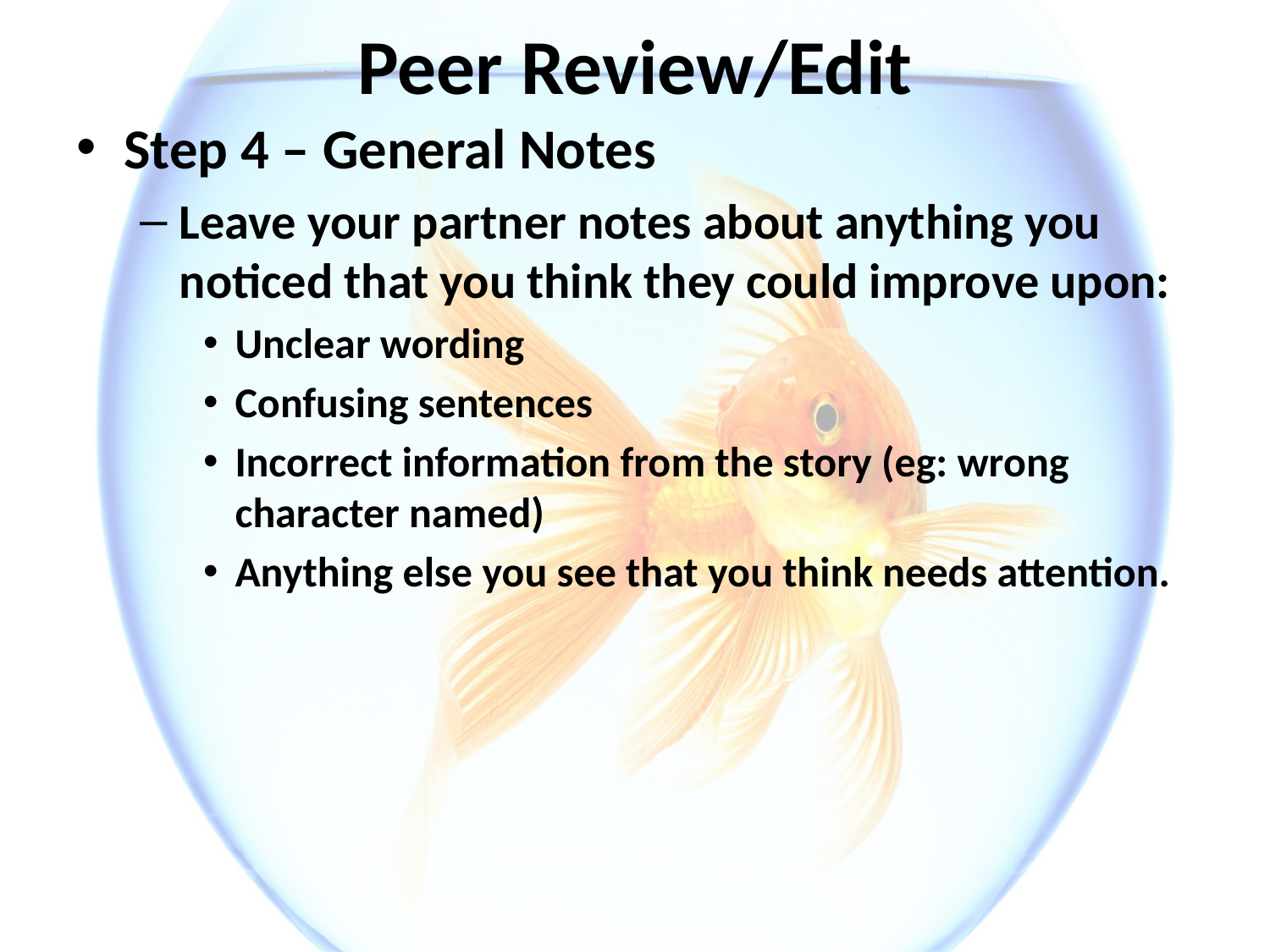

# Peer Review/Edit
Step 4 – General Notes
Leave your partner notes about anything you noticed that you think they could improve upon:
Unclear wording
Confusing sentences
Incorrect information from the story (eg: wrong character named)
Anything else you see that you think needs attention.